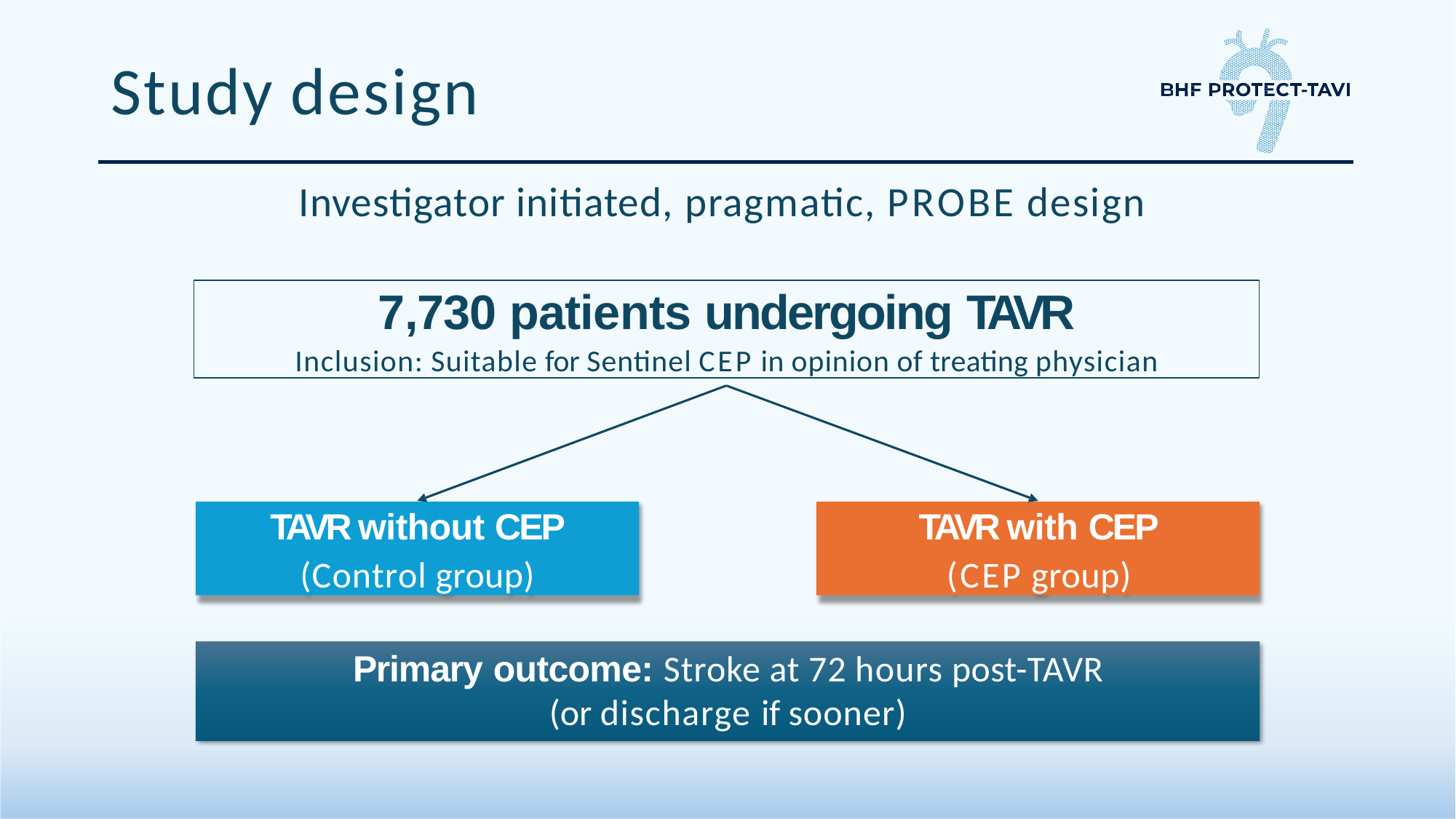

# Study design
Investigator initiated, pragmatic, PROBE design
7,730 patients undergoing TAVR
Inclusion: Suitable for Sentinel CEP in opinion of treating physician

TAVR without CEP
(Control group)
TAVR with CEP
(CEP group)

Primary outcome: Stroke at 72 hours post-TAVR
(or discharge if sooner)